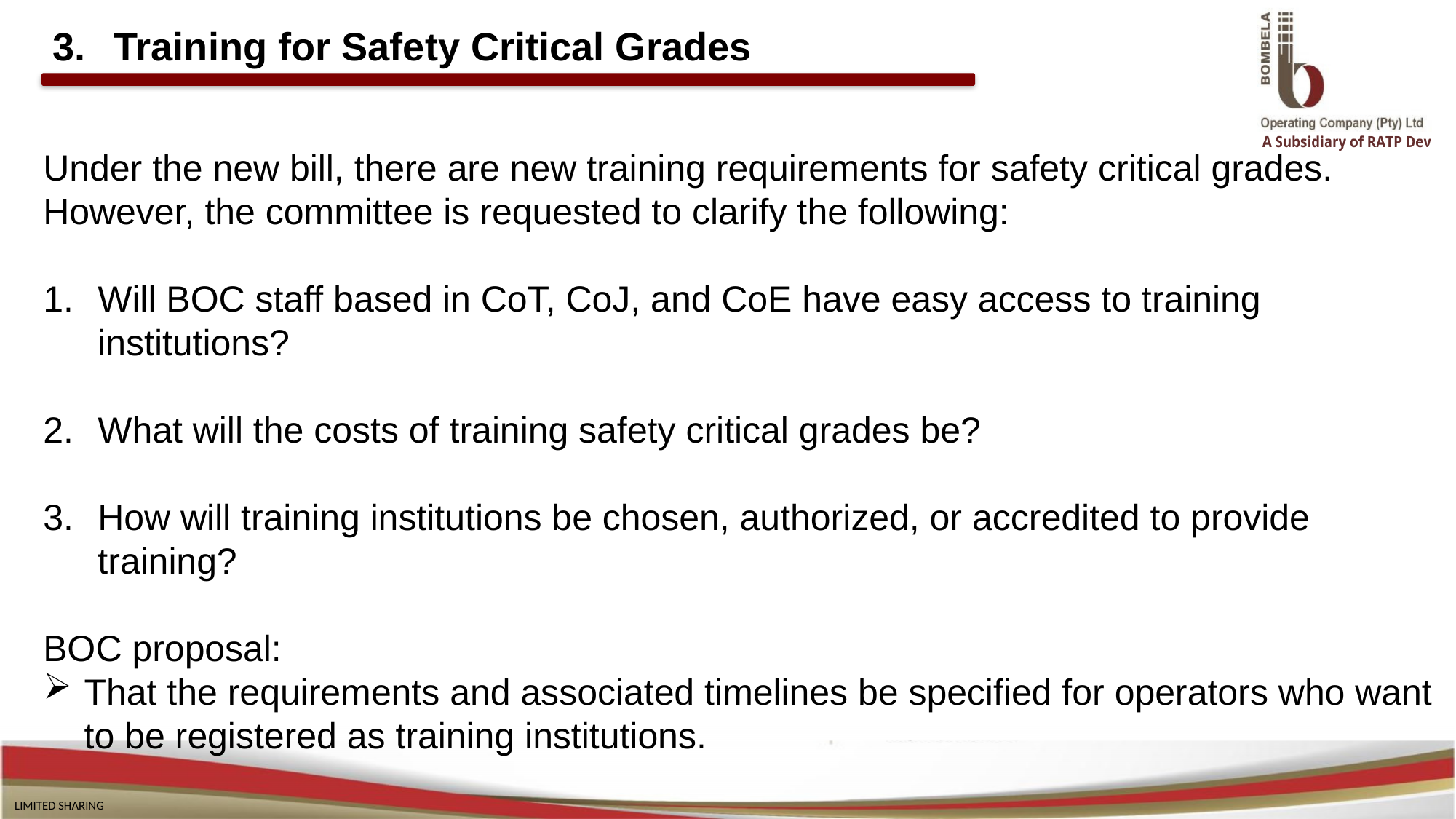

# Training for Safety Critical Grades

Under the new bill, there are new training requirements for safety critical grades. However, the committee is requested to clarify the following:

Will BOC staff based in CoT, CoJ, and CoE have easy access to training institutions?

What will the costs of training safety critical grades be?

How will training institutions be chosen, authorized, or accredited to provide training?

BOC proposal:
That the requirements and associated timelines be specified for operators who want to be registered as training institutions.